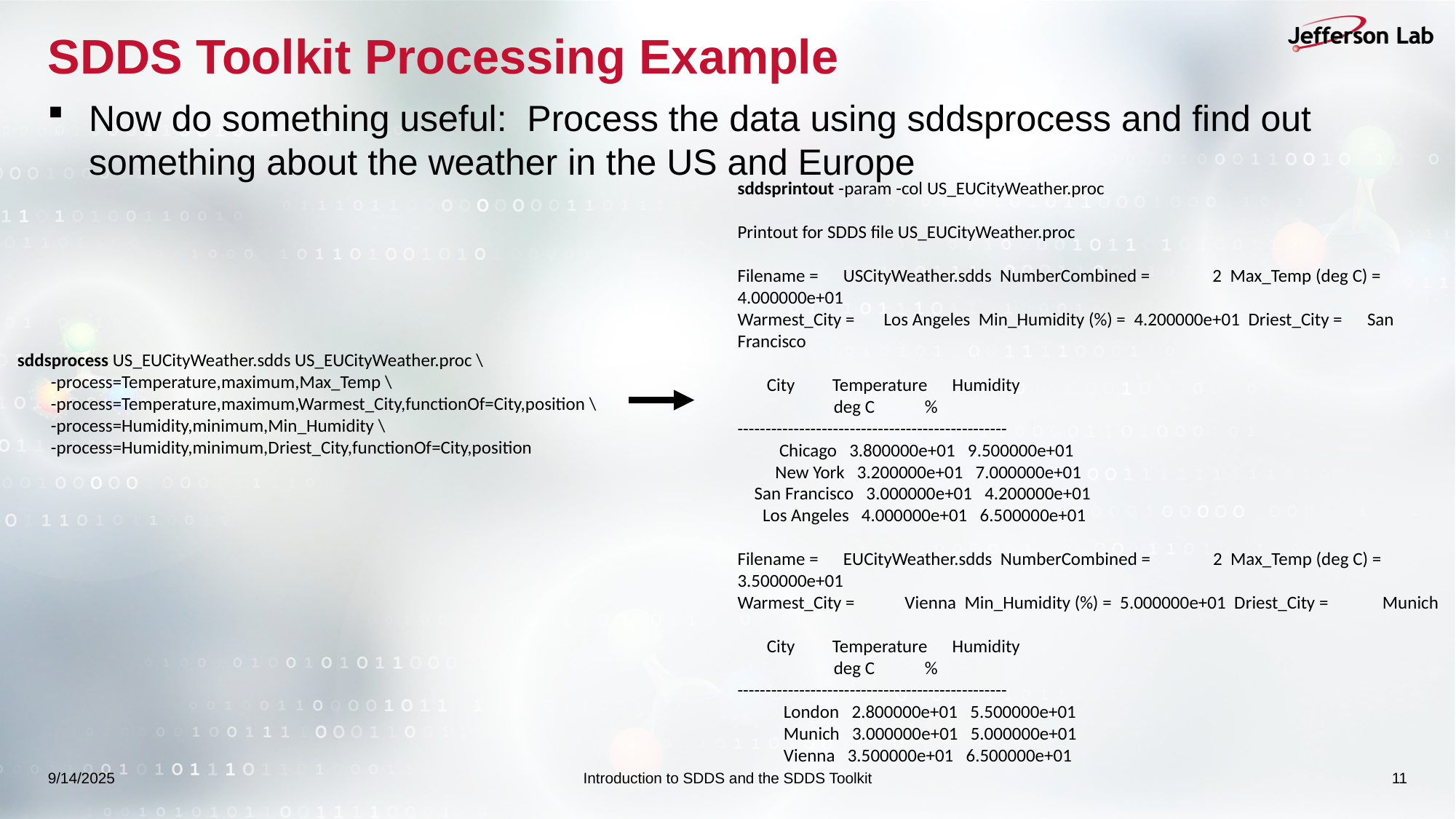

# SDDS Toolkit Processing Example
Now do something useful:  Process the data using sddsprocess and find out something about the weather in the US and Europe

sddsprintout -param -col US_EUCityWeather.proc

Printout for SDDS file US_EUCityWeather.proc

Filename =      USCityWeather.sdds  NumberCombined =               2  Max_Temp (deg C) =  4.000000e+01
Warmest_City =       Los Angeles  Min_Humidity (%) =  4.200000e+01  Driest_City =      San Francisco

       City         Temperature      Humidity
                       deg C            %
------------------------------------------------
          Chicago   3.800000e+01   9.500000e+01
         New York   3.200000e+01   7.000000e+01
    San Francisco   3.000000e+01   4.200000e+01
      Los Angeles   4.000000e+01   6.500000e+01

Filename =      EUCityWeather.sdds  NumberCombined =               2  Max_Temp (deg C) =  3.500000e+01
Warmest_City =            Vienna  Min_Humidity (%) =  5.000000e+01  Driest_City =             Munich

       City         Temperature      Humidity
                       deg C            %
------------------------------------------------
           London   2.800000e+01   5.500000e+01
           Munich   3.000000e+01   5.000000e+01
           Vienna   3.500000e+01   6.500000e+01
sddsprocess US_EUCityWeather.sdds US_EUCityWeather.proc \
        -process=Temperature,maximum,Max_Temp \
        -process=Temperature,maximum,Warmest_City,functionOf=City,position \
        -process=Humidity,minimum,Min_Humidity \
        -process=Humidity,minimum,Driest_City,functionOf=City,position
9/14/2025
Introduction to SDDS and the SDDS Toolkit
11